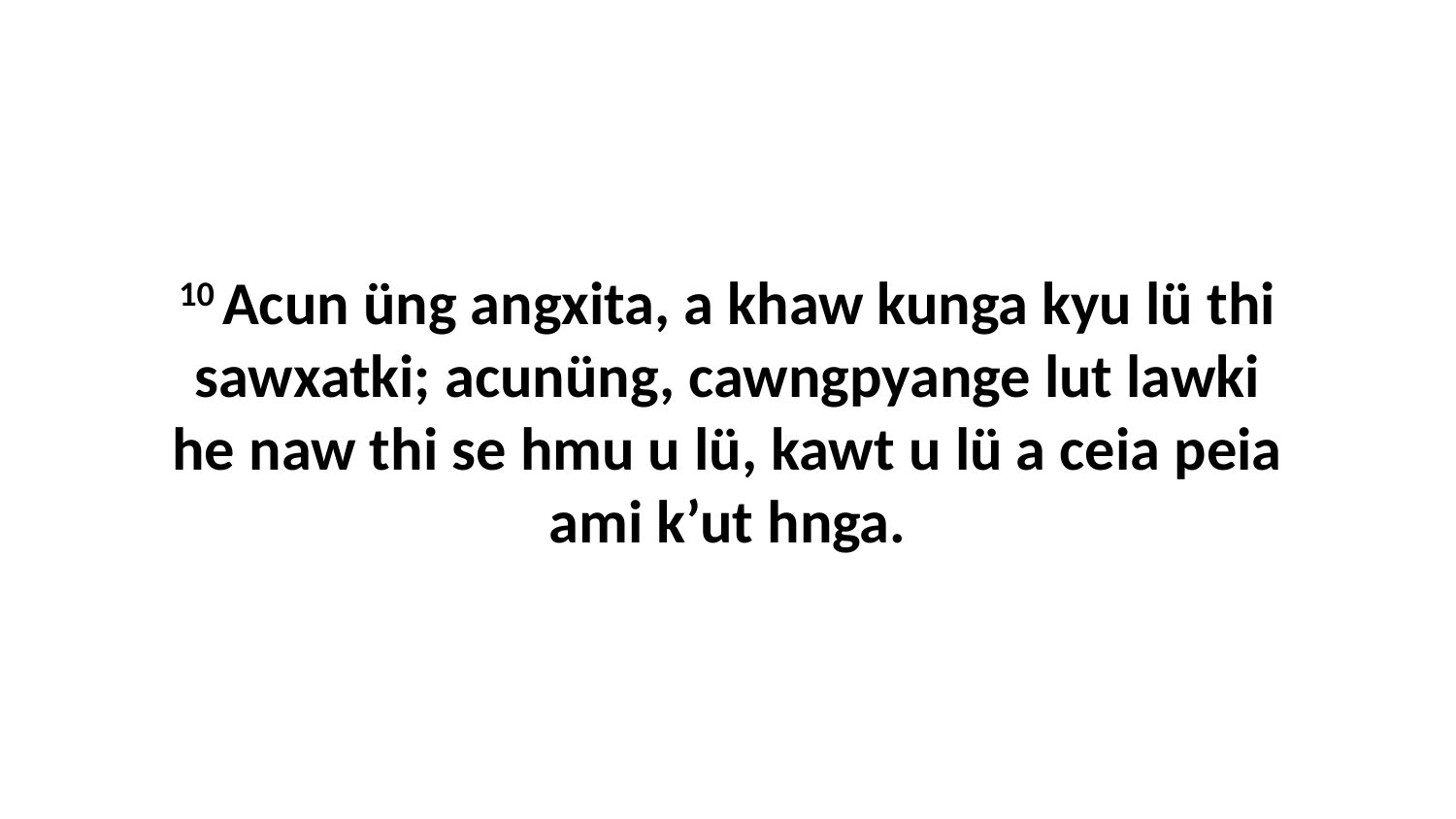

10 Acun üng angxita, a khaw kunga kyu lü thi sawxatki; acunüng, cawngpyange lut lawki he naw thi se hmu u lü, kawt u lü a ceia peia ami k’ut hnga.